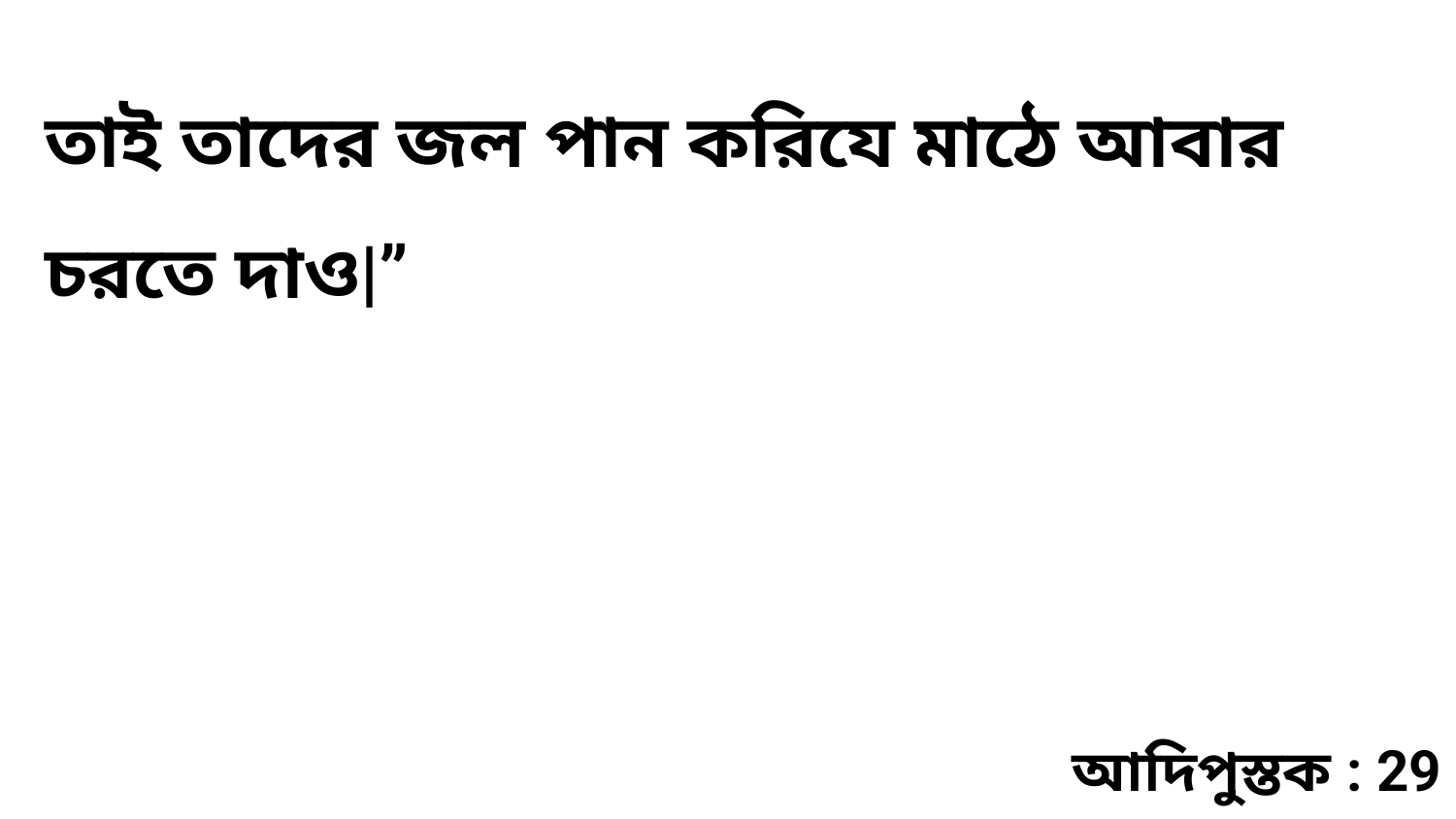

তাই তাদের জল পান করিযে মাঠে আবার চরতে দাও|”
আদিপুস্তক : 29